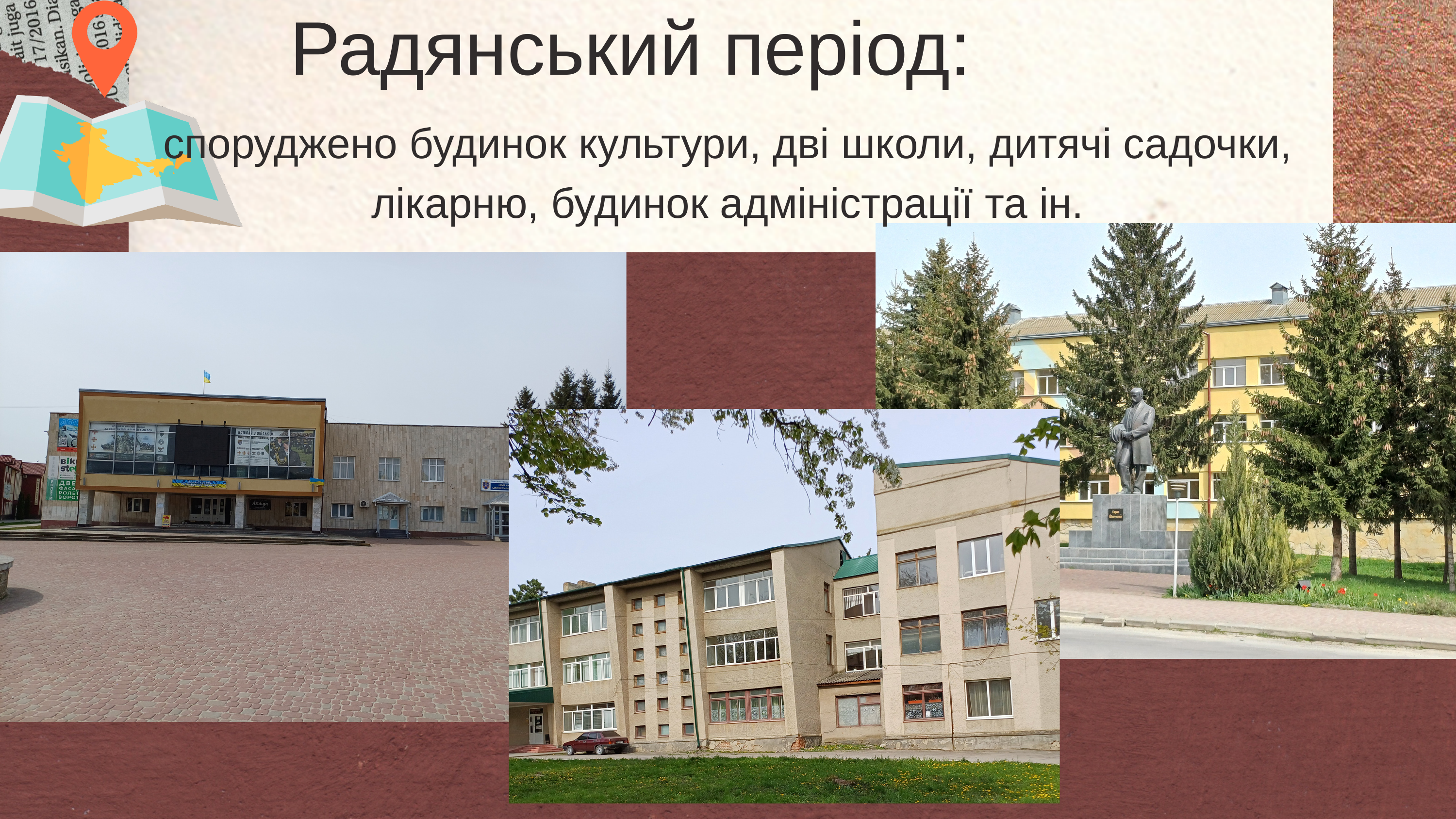

Радянський період:

споруджено будинок культури, дві школи, дитячі садочки, лікарню, будинок адміністрації та ін.